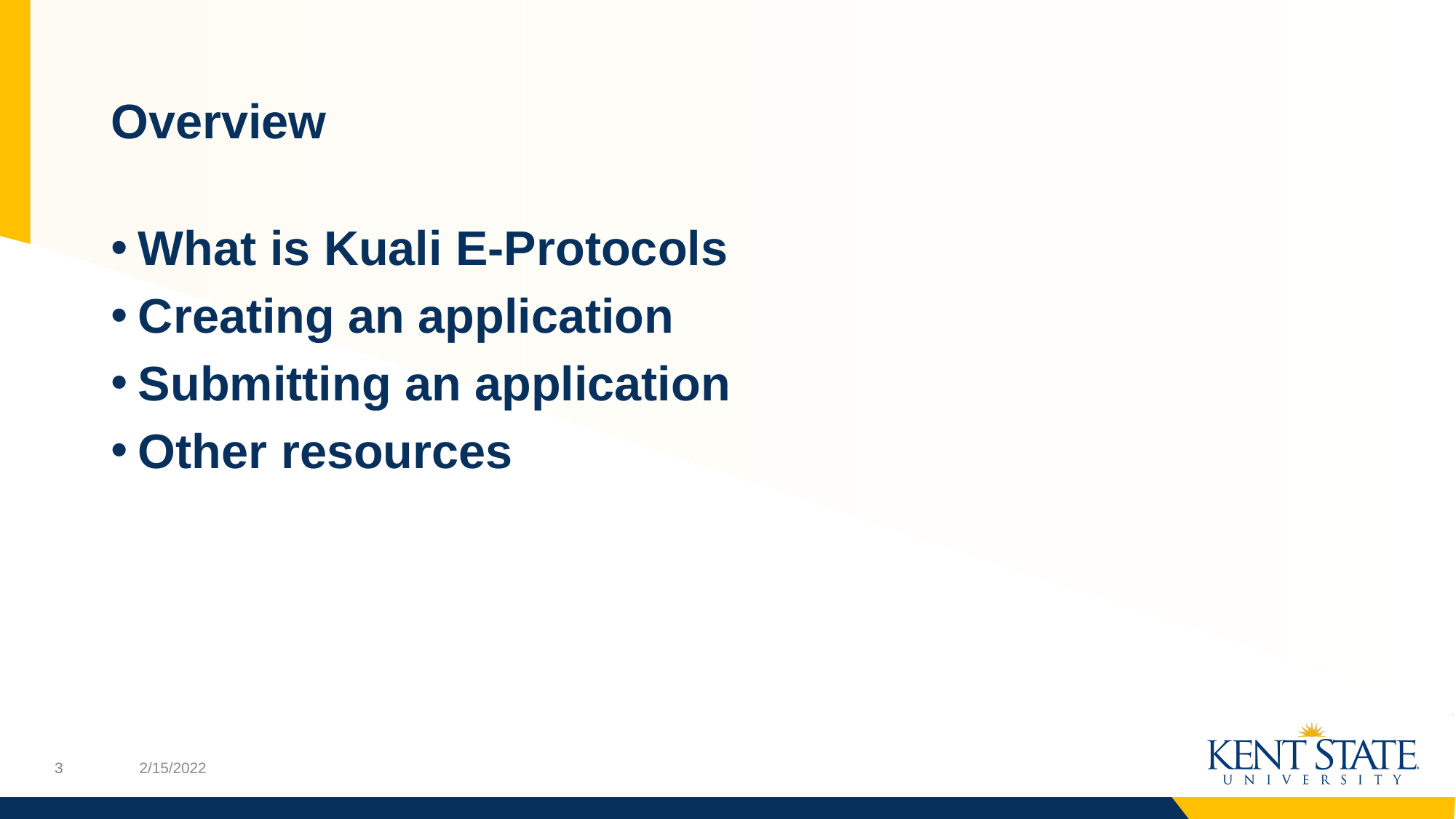

# Overview
What is Kuali E-Protocols
Creating an application
Submitting an application
Other resources
2/15/2022